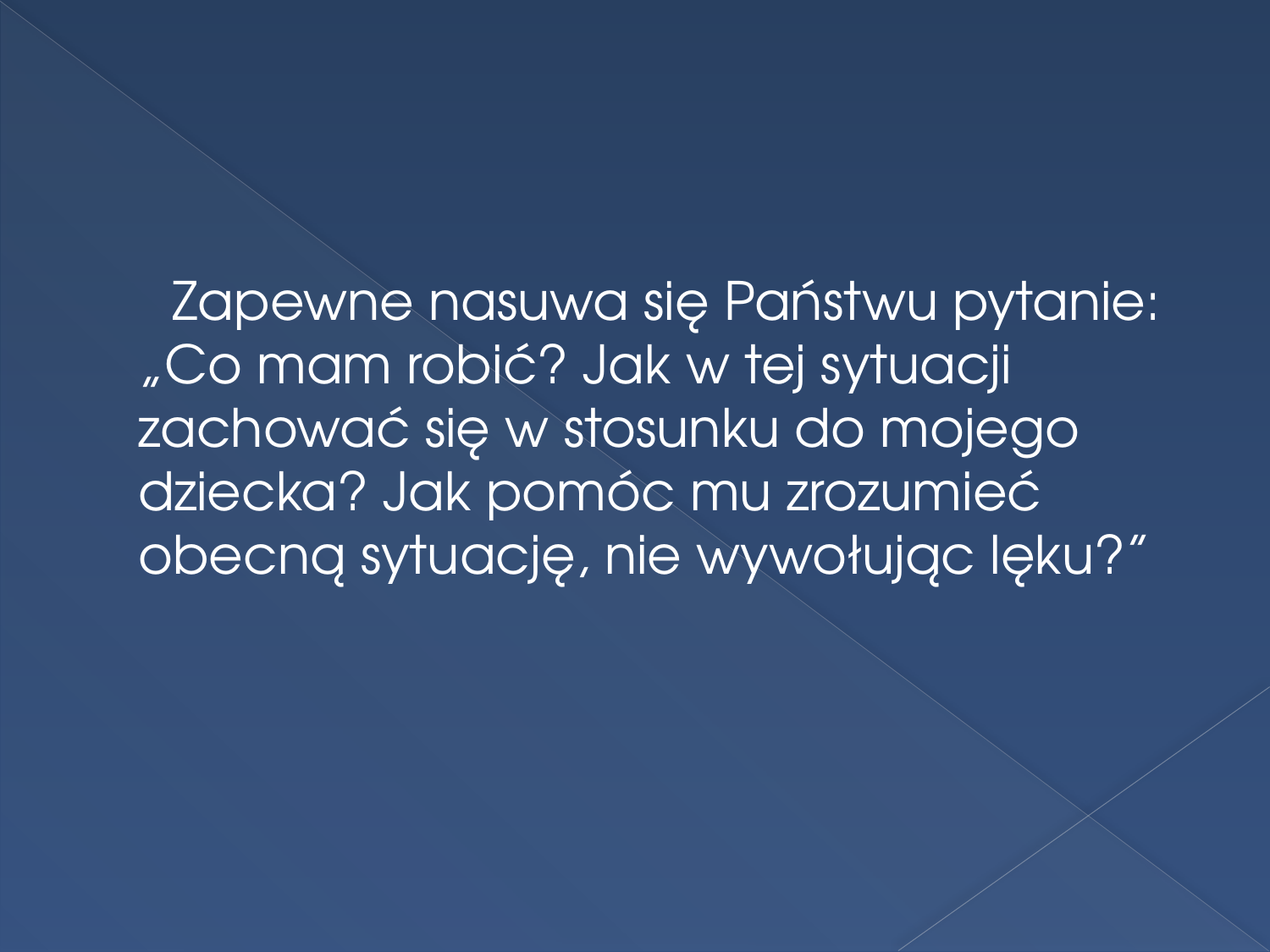

#
      Zapewne nasuwa się Państwu pytanie: „Co mam robić? Jak w tej sytuacji zachować się w stosunku do mojego dziecka? Jak pomóc mu zrozumieć obecną sytuację, nie wywołując lęku?”